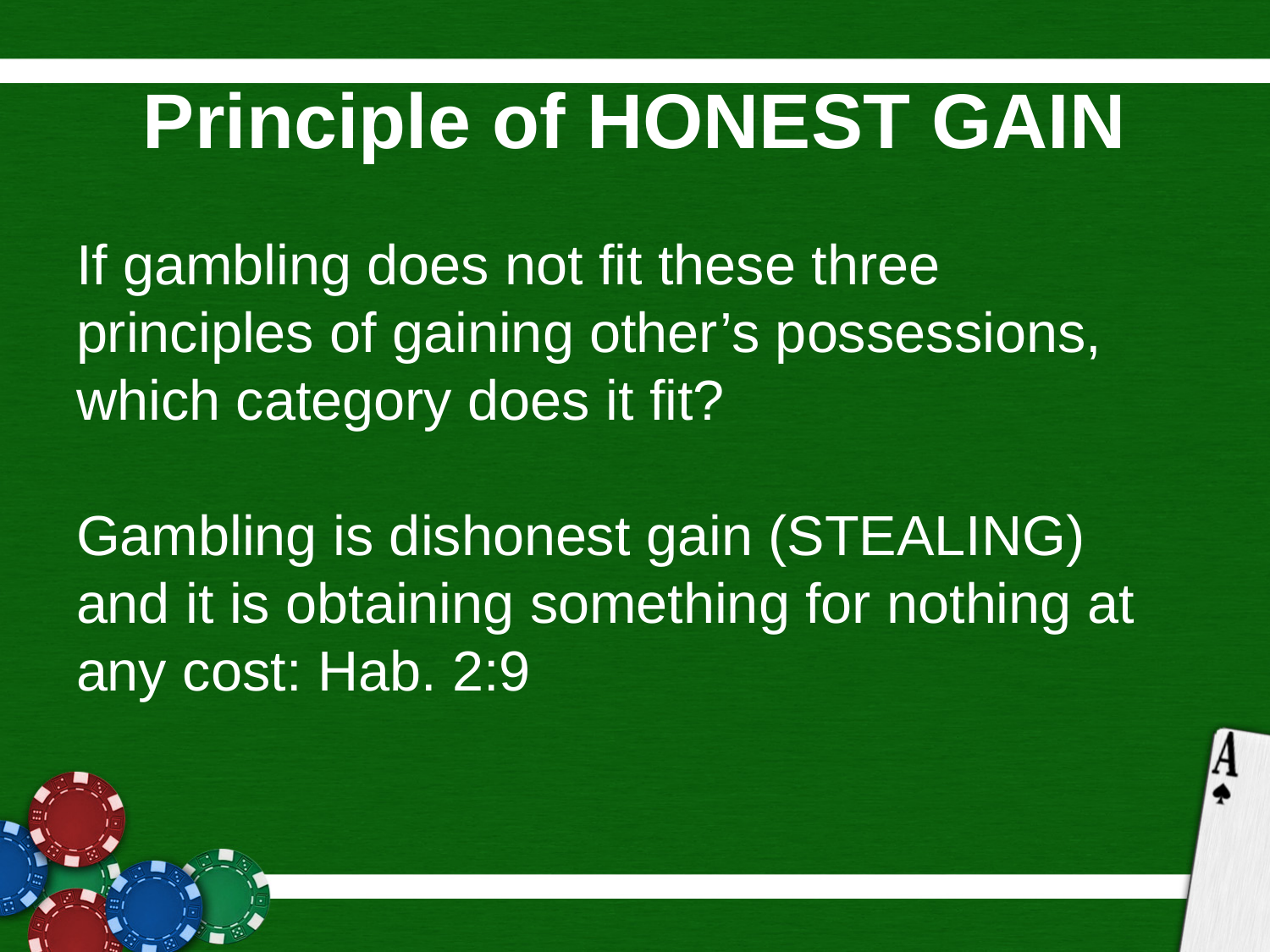

# Principle of HONEST GAIN
If gambling does not fit these three principles of gaining other’s possessions, which category does it fit?

Gambling is dishonest gain (STEALING) and it is obtaining something for nothing at any cost: Hab. 2:9